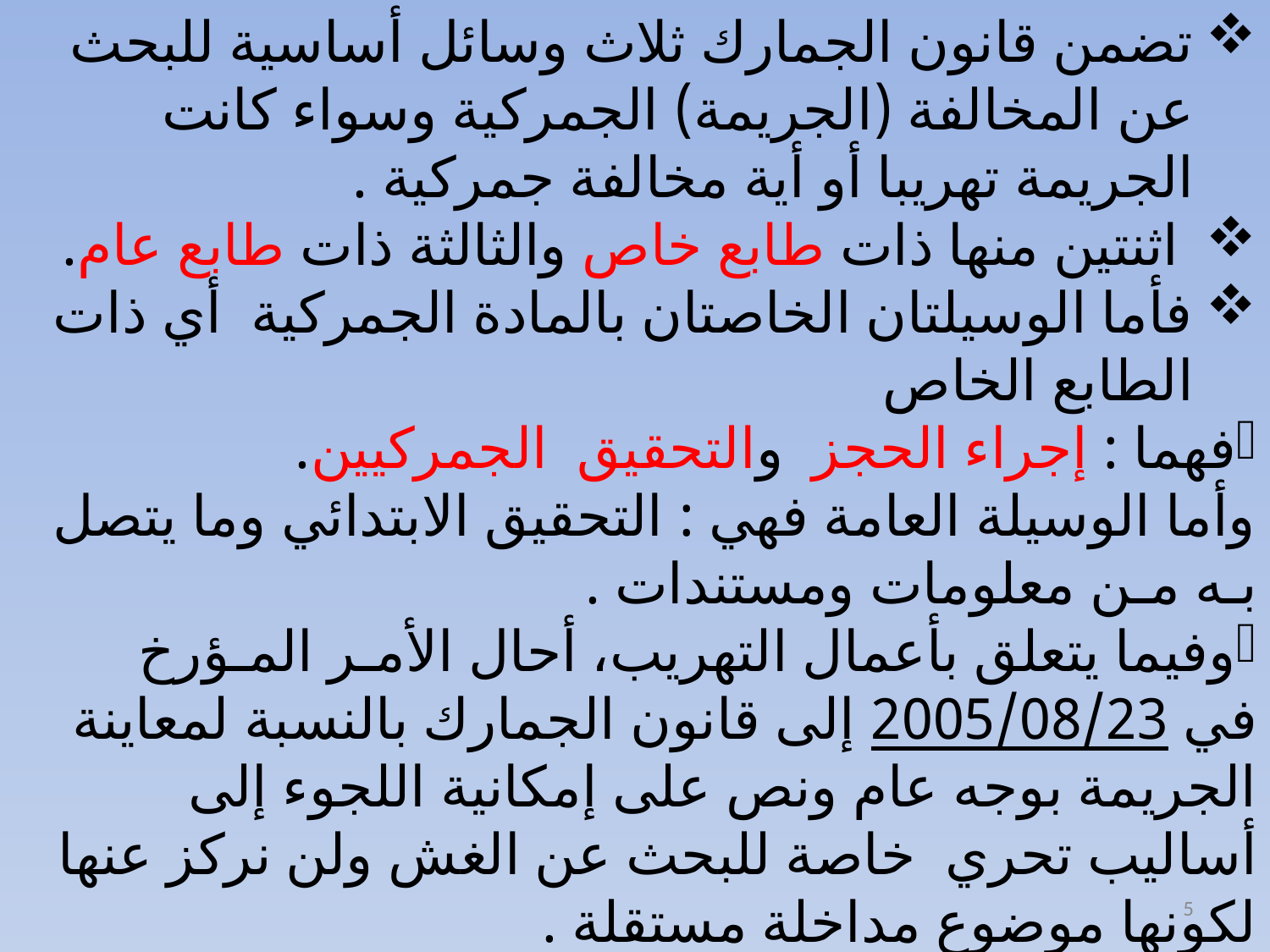

تضمن قانون الجمارك ثلاث وسائل أساسية للبحث عن المخالفة (الجريمة) الجمركية وسواء كانت الجريمة تهريبا أو أية مخالفة جمركية .
 اثنتين منها ذات طابع خاص والثالثة ذات طابع عام.
فأما الوسيلتان الخاصتان بالمادة الجمركية  أي ذات الطابع الخاص
فهما : إجراء الحجز  والتحقيق  الجمركيين.
وأما الوسيلة العامة فهي : التحقيق الابتدائي وما يتصل بـه مـن معلومات ومستندات .
وفيما يتعلق بأعمال التهريب، أحال الأمـر المـؤرخ في 2005/08/23 إلى قانون الجمارك بالنسبة لمعاينة الجريمة بوجه عام ونص على إمكانية اللجوء إلى أساليب تحري  خاصة للبحث عن الغش ولن نركز عنها لكونها موضوع مداخلة مستقلة .

5